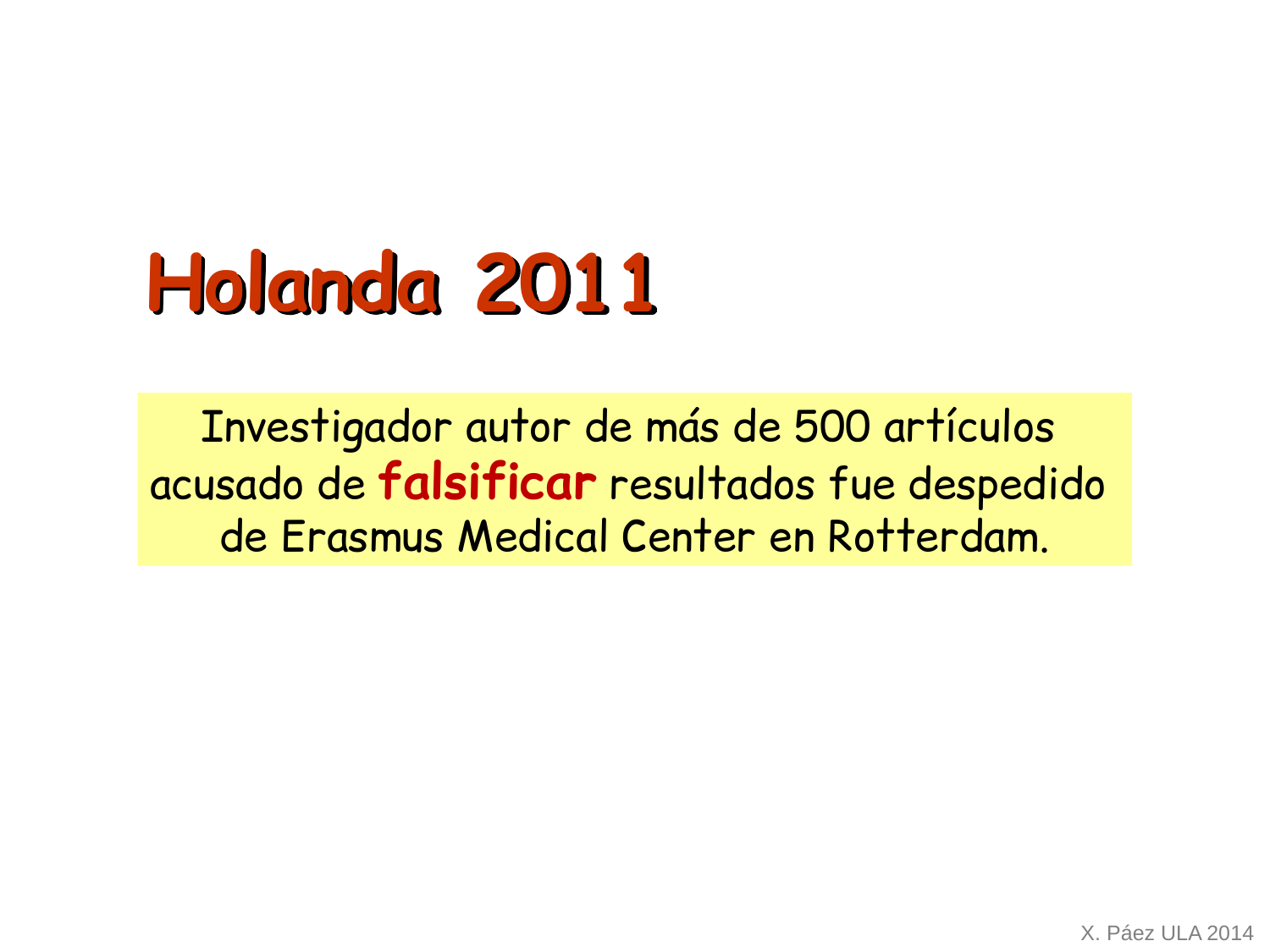

Holanda 2011
Investigador autor de más de 500 artículos
acusado de falsificar resultados fue despedido
de Erasmus Medical Center en Rotterdam.
X. Páez ULA 2014